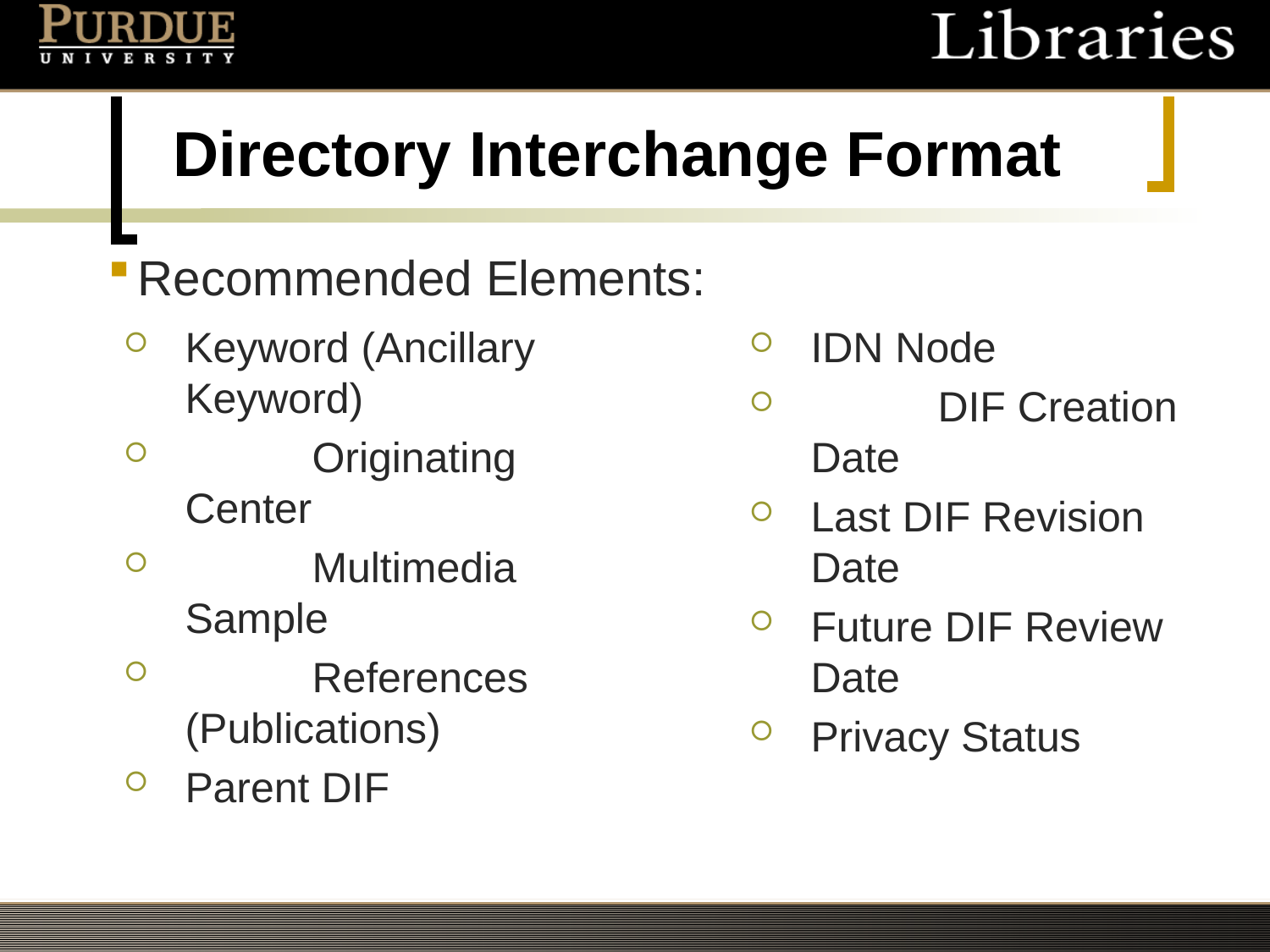

# Directory Interchange Format
Recommended Elements:
Keyword (Ancillary Keyword)
	Originating Center
	Multimedia Sample
	References (Publications)
Parent DIF

IDN Node
	DIF Creation Date
Last DIF Revision Date
Future DIF Review Date
Privacy Status